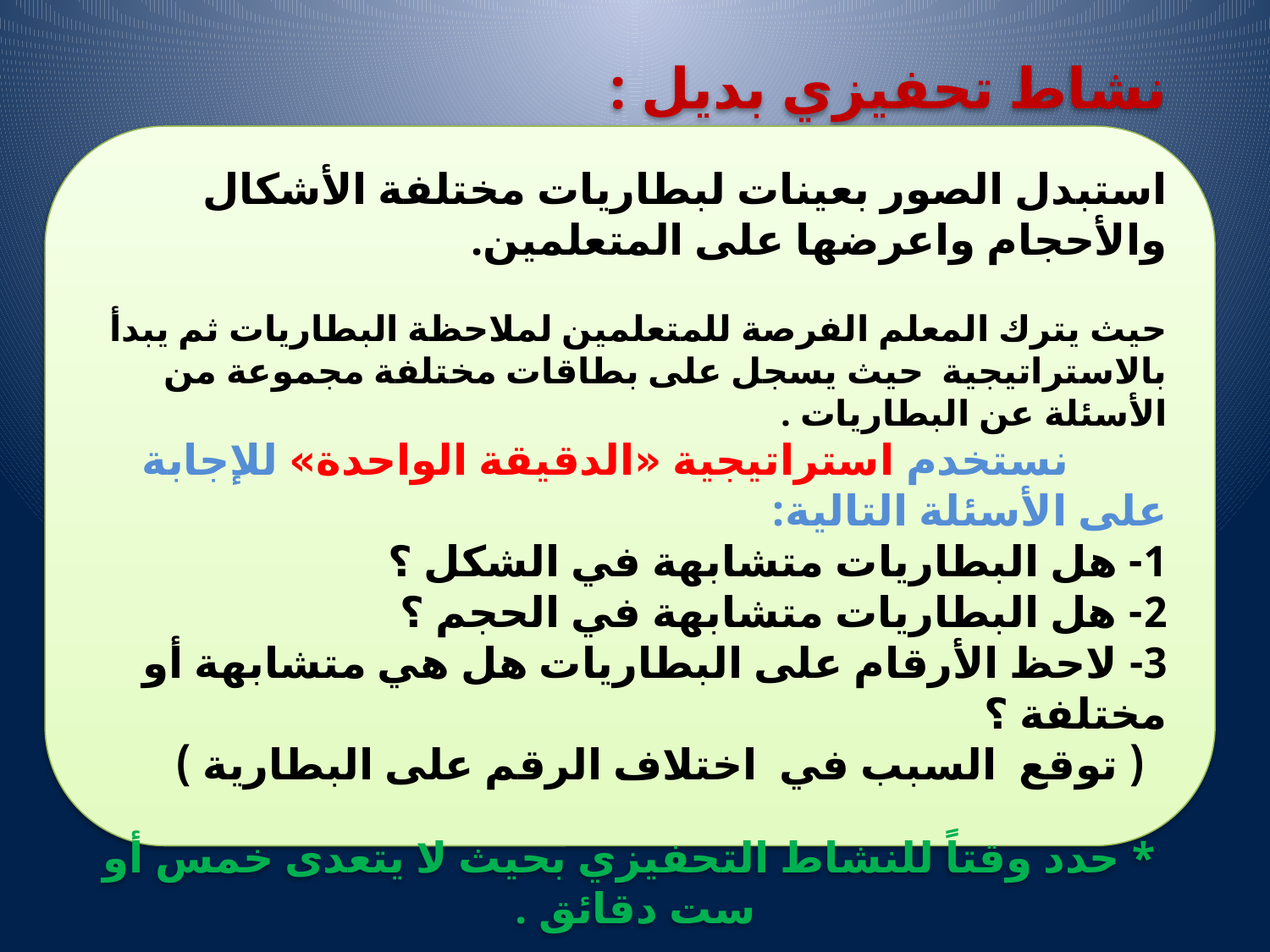

نشاط تحفيزي بديل :

استبدل الصور بعينات لبطاريات مختلفة الأشكال والأحجام واعرضها على المتعلمين.

حيث يترك المعلم الفرصة للمتعلمين لملاحظة البطاريات ثم يبدأ بالاستراتيجية  حيث يسجل على بطاقات مختلفة مجموعة من الأسئلة عن البطاريات .
         نستخدم استراتيجية «الدقيقة الواحدة» للإجابة على الأسئلة التالية:
1- هل البطاريات متشابهة في الشكل ؟
2- هل البطاريات متشابهة في الحجم ؟
3- لاحظ الأرقام على البطاريات هل هي متشابهة أو مختلفة ؟
  ( توقع  السبب في  اختلاف الرقم على البطارية )

* حدد وقتاً للنشاط التحفيزي بحيث لا يتعدى خمس أو ست دقائق .